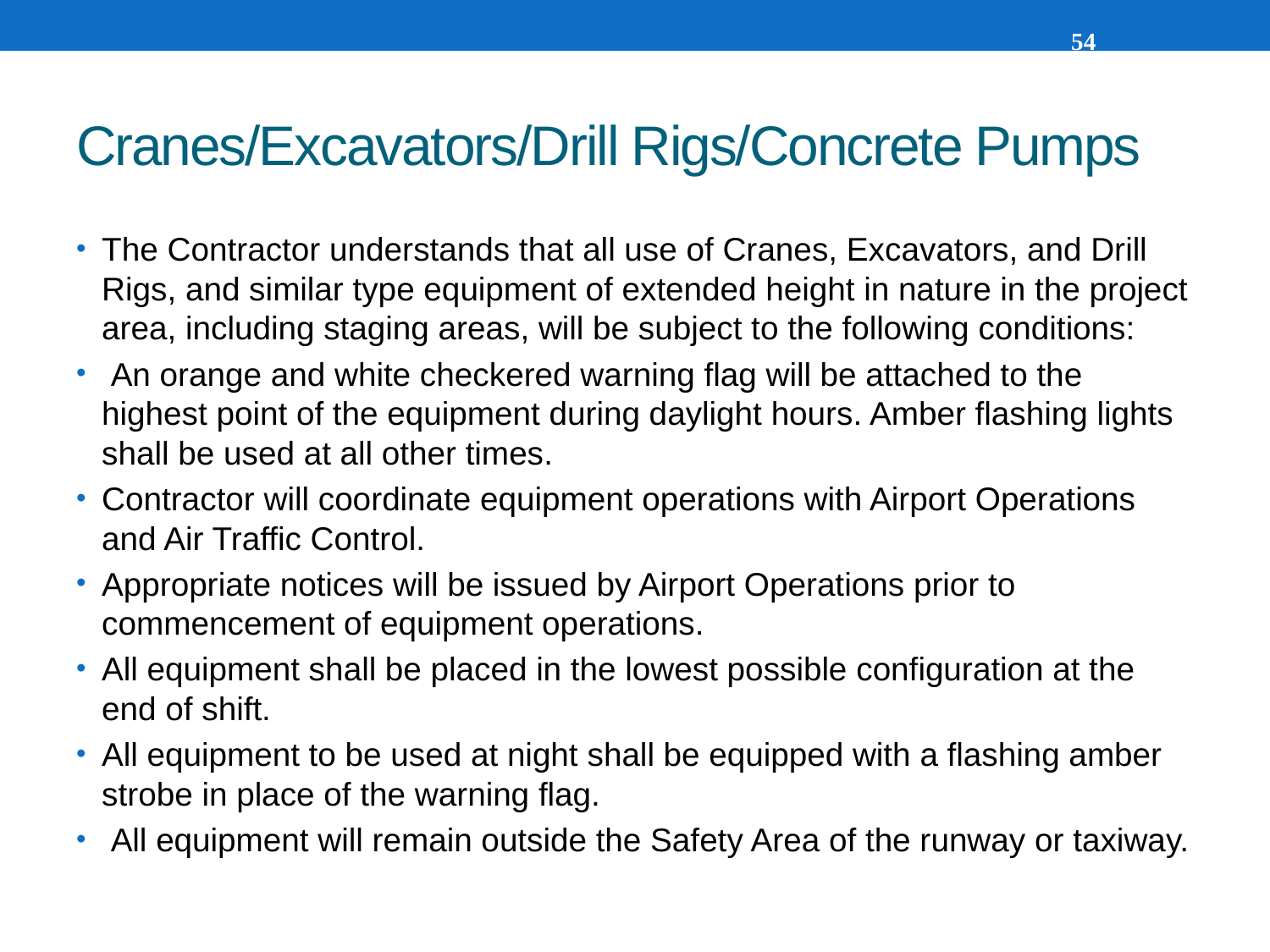

54
# Cranes/Excavators/Drill Rigs/Concrete Pumps
The Contractor understands that all use of Cranes, Excavators, and Drill Rigs, and similar type equipment of extended height in nature in the project area, including staging areas, will be subject to the following conditions:
 An orange and white checkered warning flag will be attached to the highest point of the equipment during daylight hours. Amber flashing lights shall be used at all other times.
Contractor will coordinate equipment operations with Airport Operations and Air Traffic Control.
Appropriate notices will be issued by Airport Operations prior to commencement of equipment operations.
All equipment shall be placed in the lowest possible configuration at the end of shift.
All equipment to be used at night shall be equipped with a flashing amber strobe in place of the warning flag.
 All equipment will remain outside the Safety Area of the runway or taxiway.